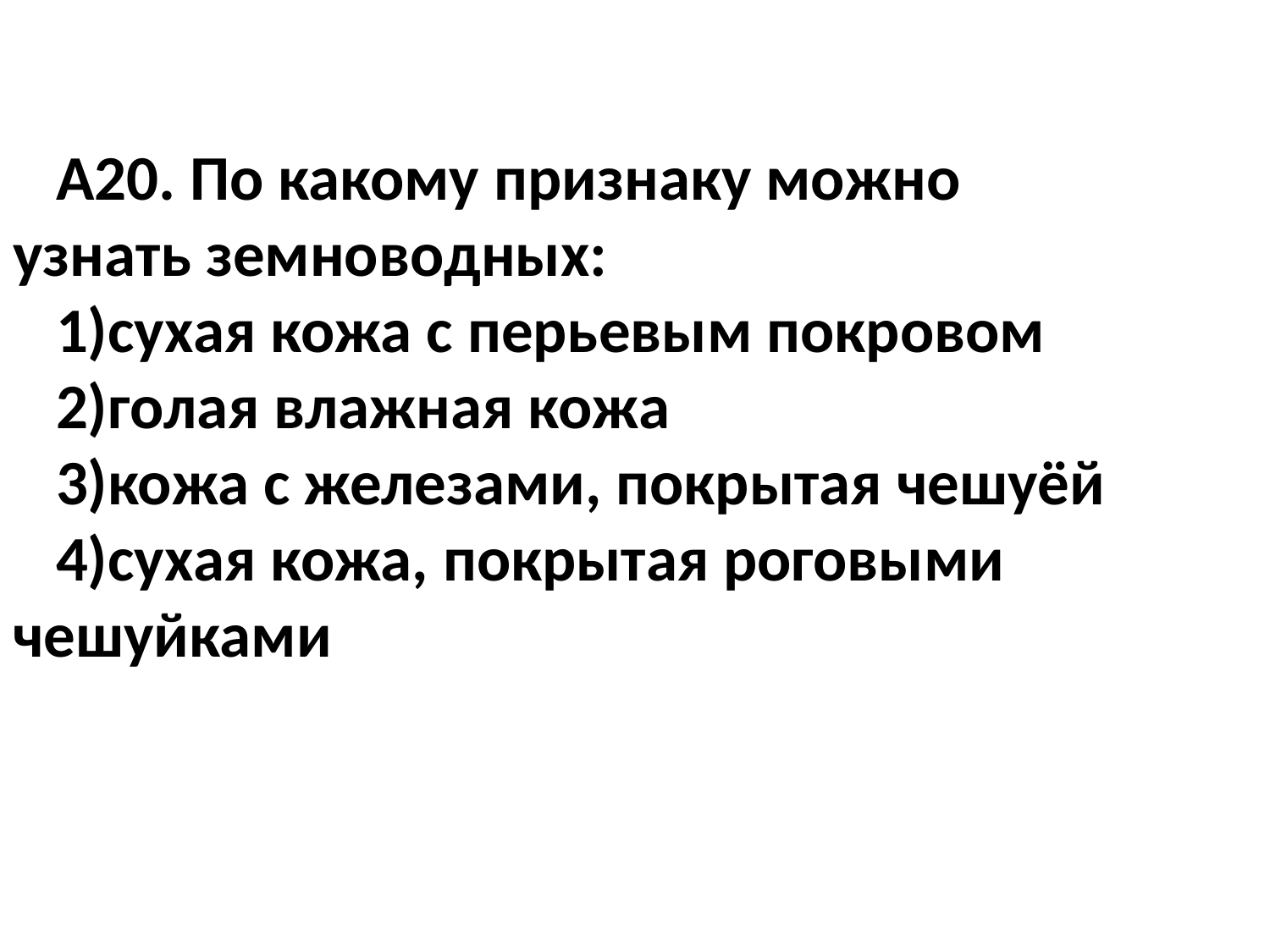

А20. По какому признаку можно узнать земноводных:
   1)сухая кожа с перьевым покровом
   2)голая влажная кожа
   3)кожа с железами, покрытая чешуёй
   4)сухая кожа, покрытая роговыми чешуйками